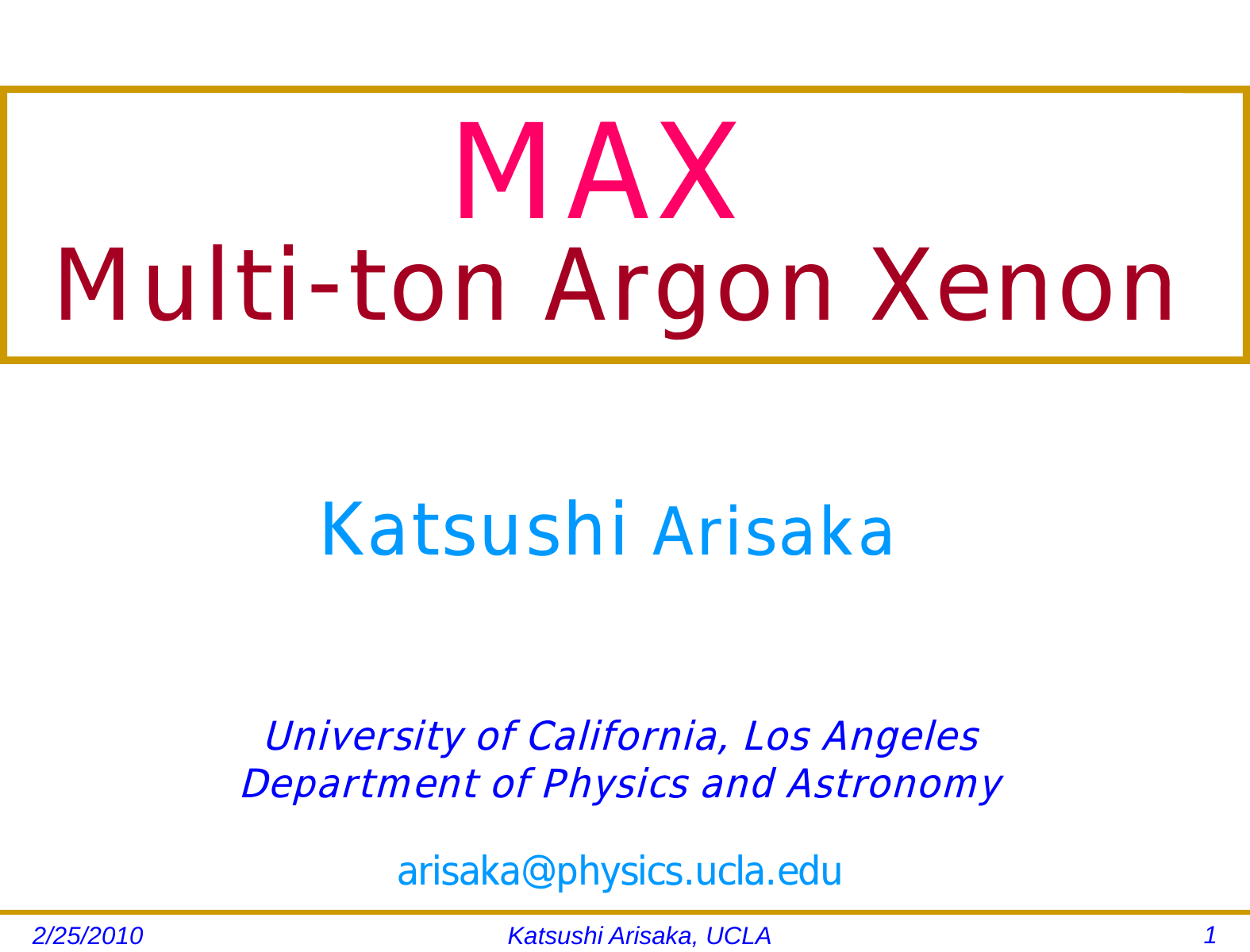

# MAX Multi-ton Argon Xenon

Katsushi Arisaka

University of California, Los Angeles
Department of Physics and Astronomy

arisaka@physics.ucla.edu
1
2/25/2010
Katsushi Arisaka, UCLA